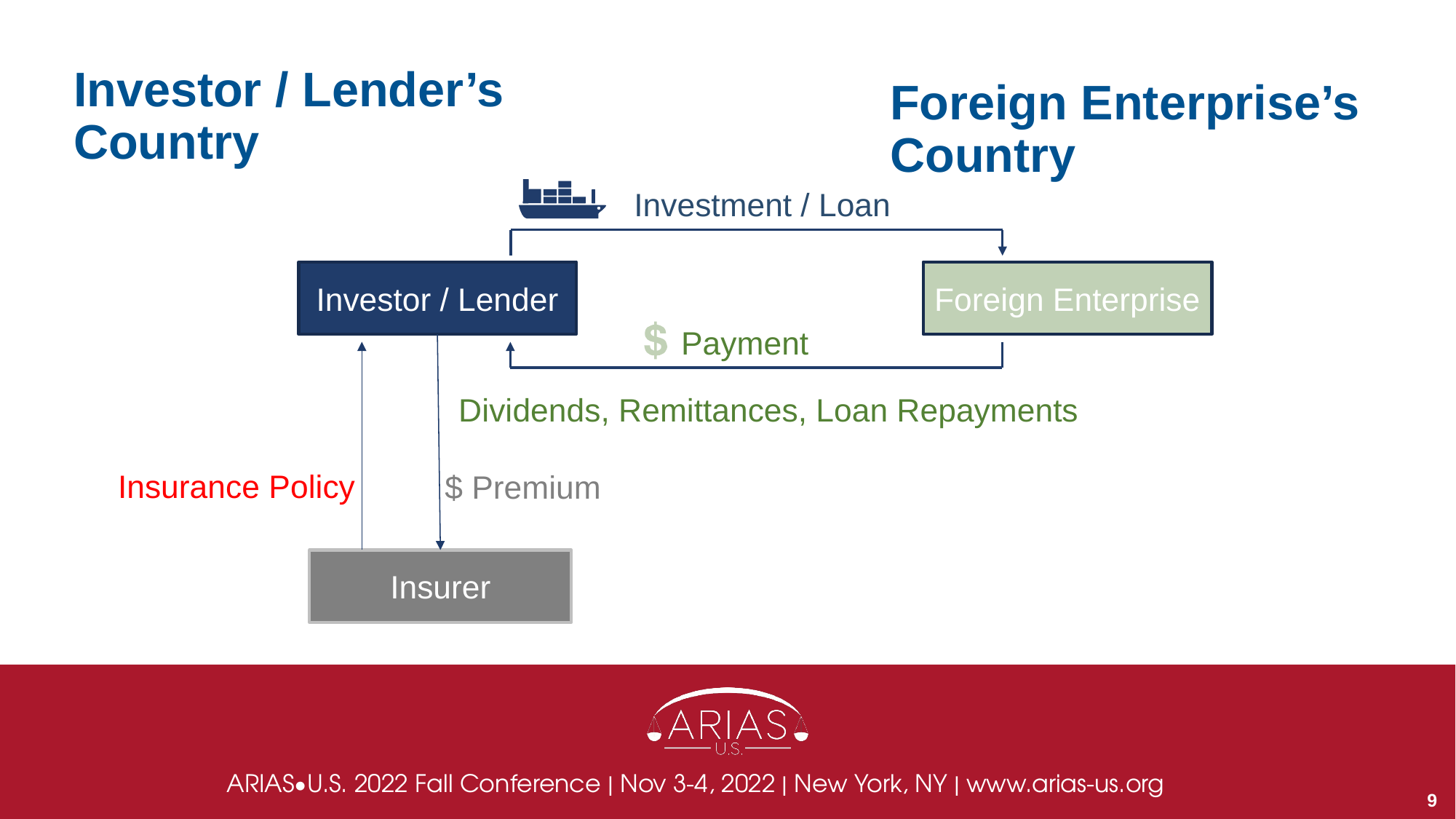

Investor / Lender’s Country

Foreign Enterprise’s Country

Investment / Loan

Investor / Lender
Foreign Enterprise
Payment

Dividends, Remittances, Loan Repayments
Insurance Policy
$ Premium
Insurer

9